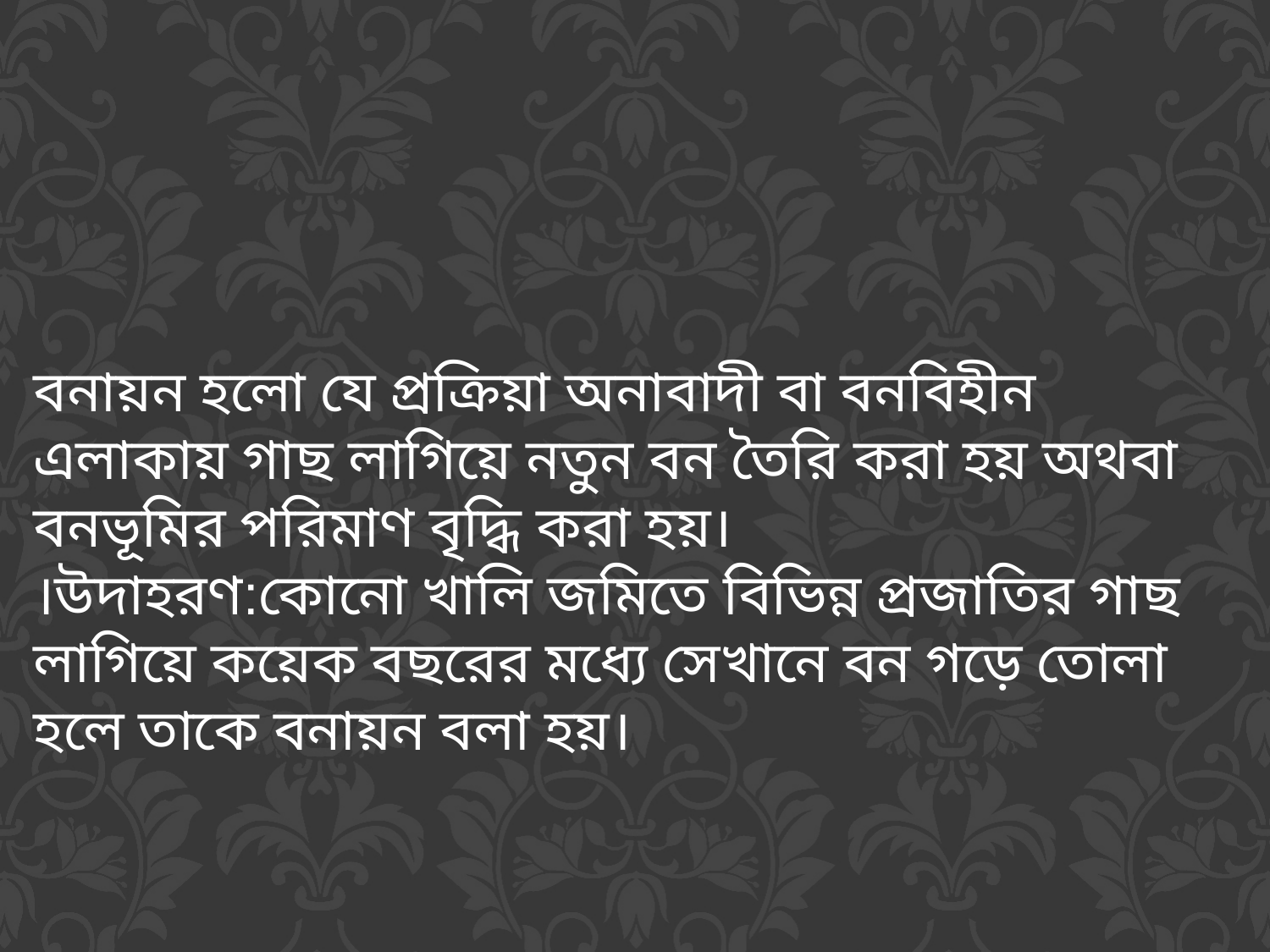

বনায়ন হলো যে প্রক্রিয়া অনাবাদী বা বনবিহীন এলাকায় গাছ লাগিয়ে নতুন বন তৈরি করা হয় অথবা বনভূমির পরিমাণ বৃদ্ধি করা হয়।
।উদাহরণ:কোনো খালি জমিতে বিভিন্ন প্রজাতির গাছ লাগিয়ে কয়েক বছরের মধ্যে সেখানে বন গড়ে তোলা হলে তাকে বনায়ন বলা হয়।